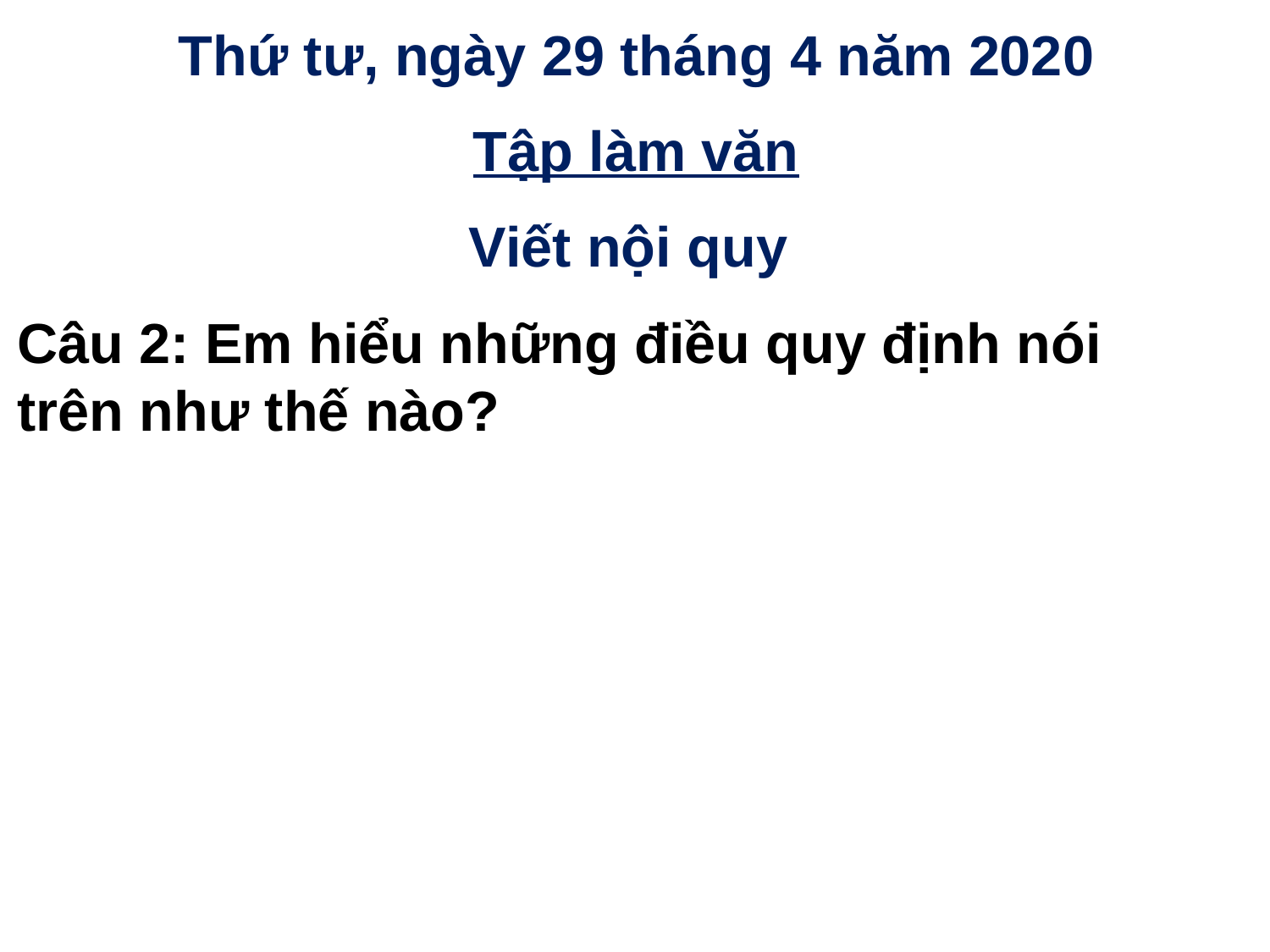

Thứ tư, ngày 29 tháng 4 năm 2020
Tập làm văn
Viết nội quy
Câu 2: Em hiểu những điều quy định nói trên như thế nào?